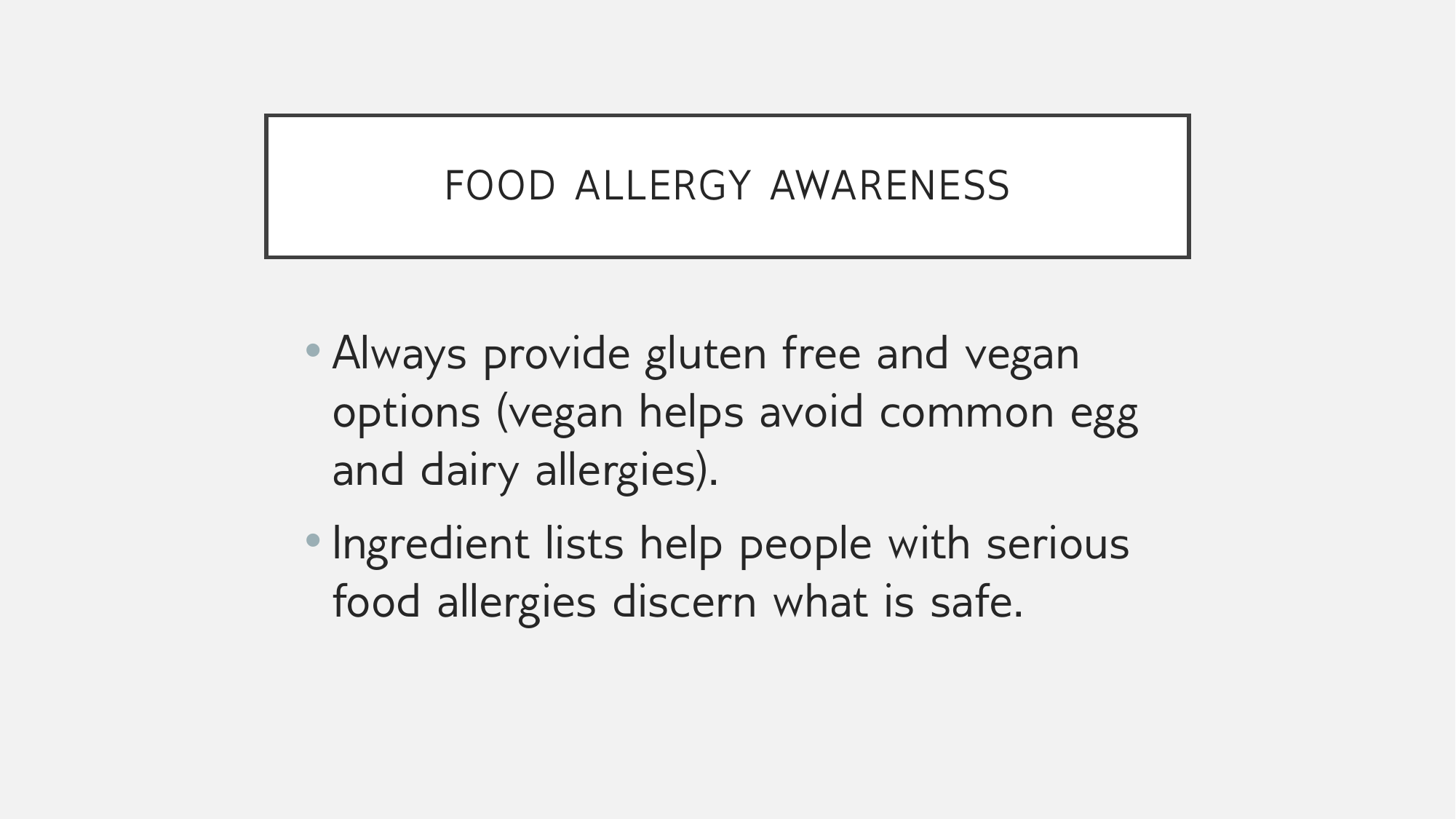

# FOOD ALLERGY AWARENESS
Always provide gluten free and vegan options (vegan helps avoid common egg and dairy allergies).
Ingredient lists help people with serious food allergies discern what is safe.